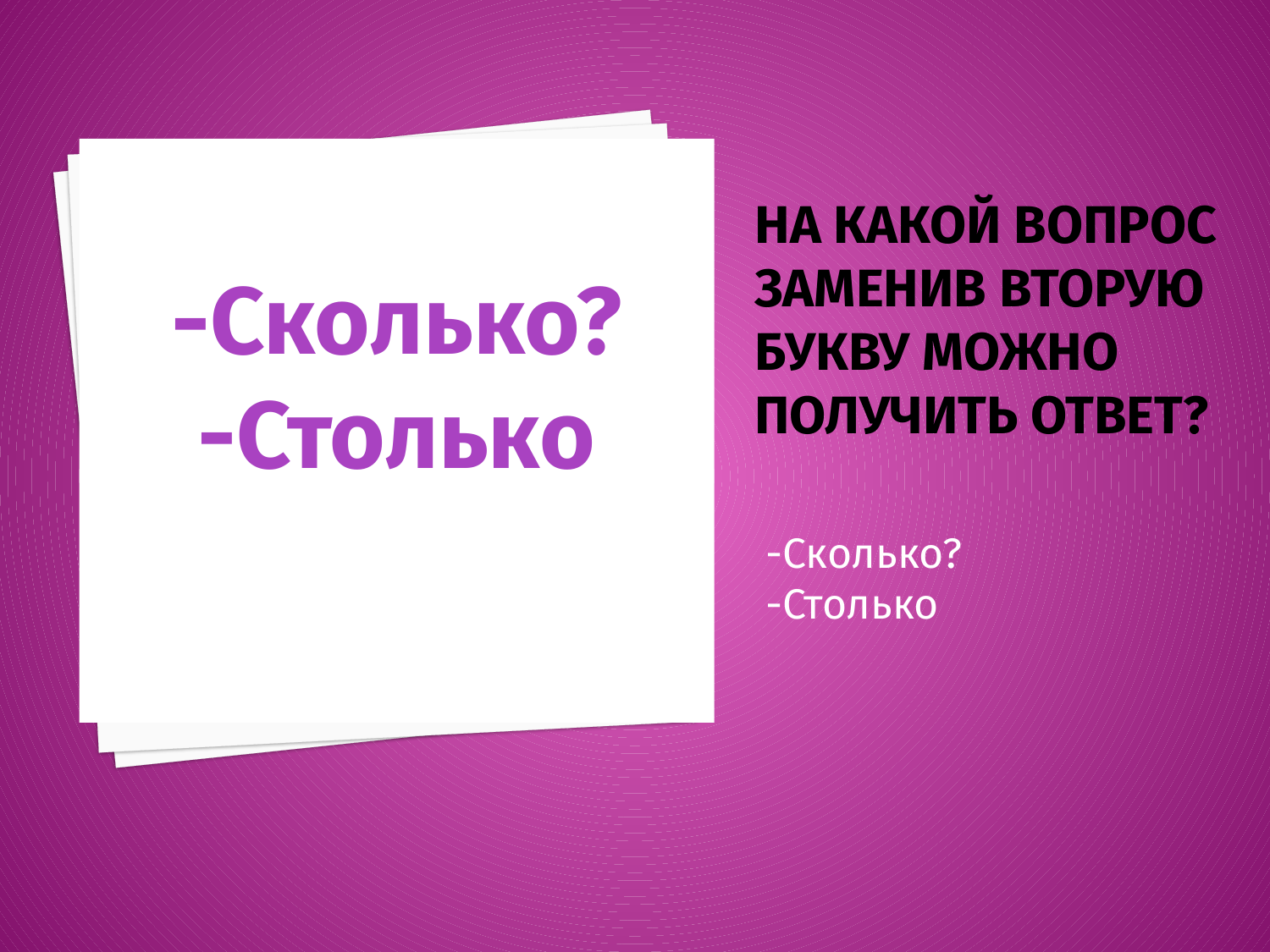

-Сколько?
-Столько

# На какой вопрос заменив вторую букву можно получить ответ?
-Сколько?
-Столько